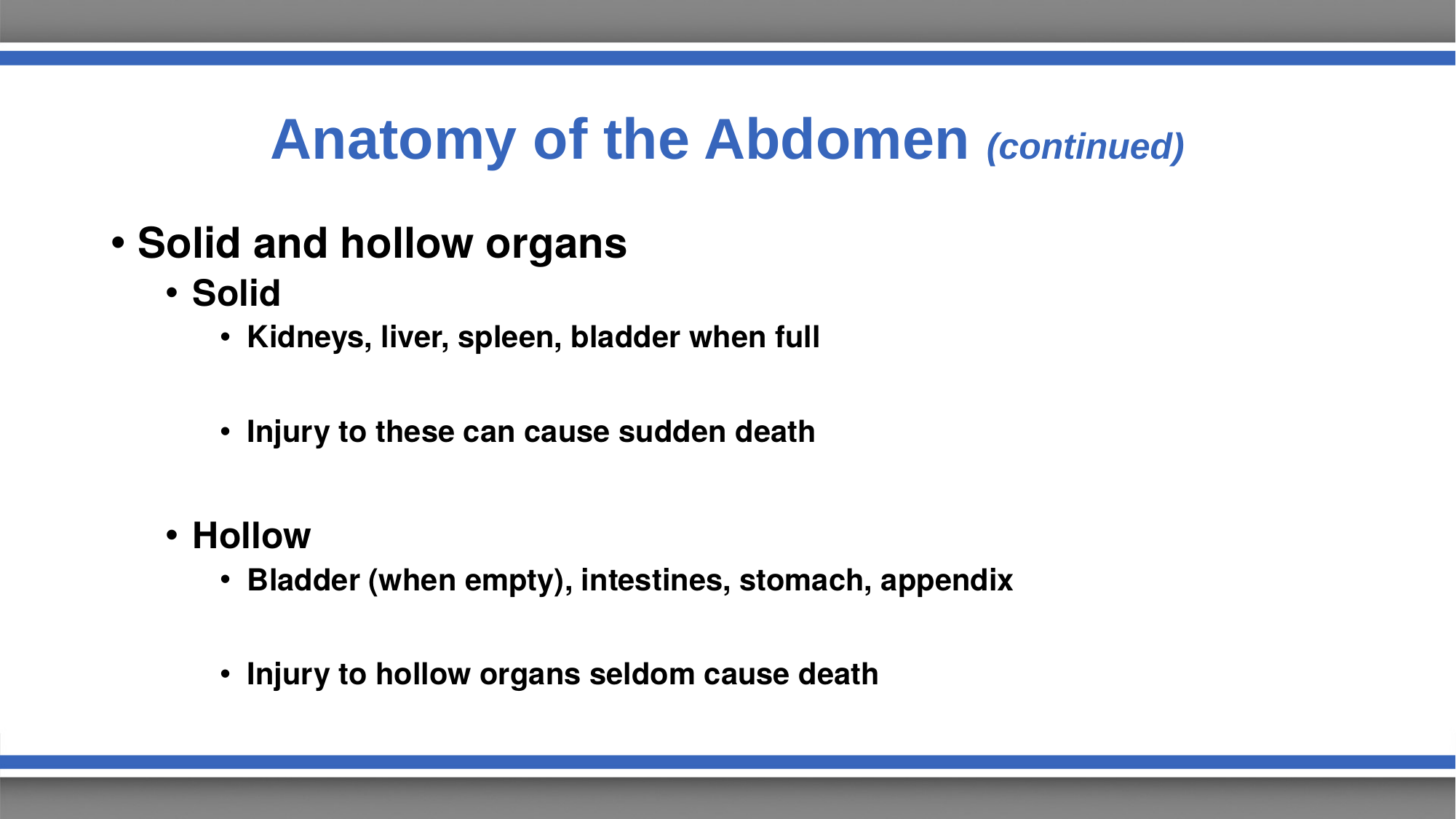

# Anatomy of the Abdomen (continued)
Solid and hollow organs
Solid
Kidneys, liver, spleen, bladder when full

Injury to these can cause sudden death

Hollow
Bladder (when empty), intestines, stomach, appendix

Injury to hollow organs seldom cause death